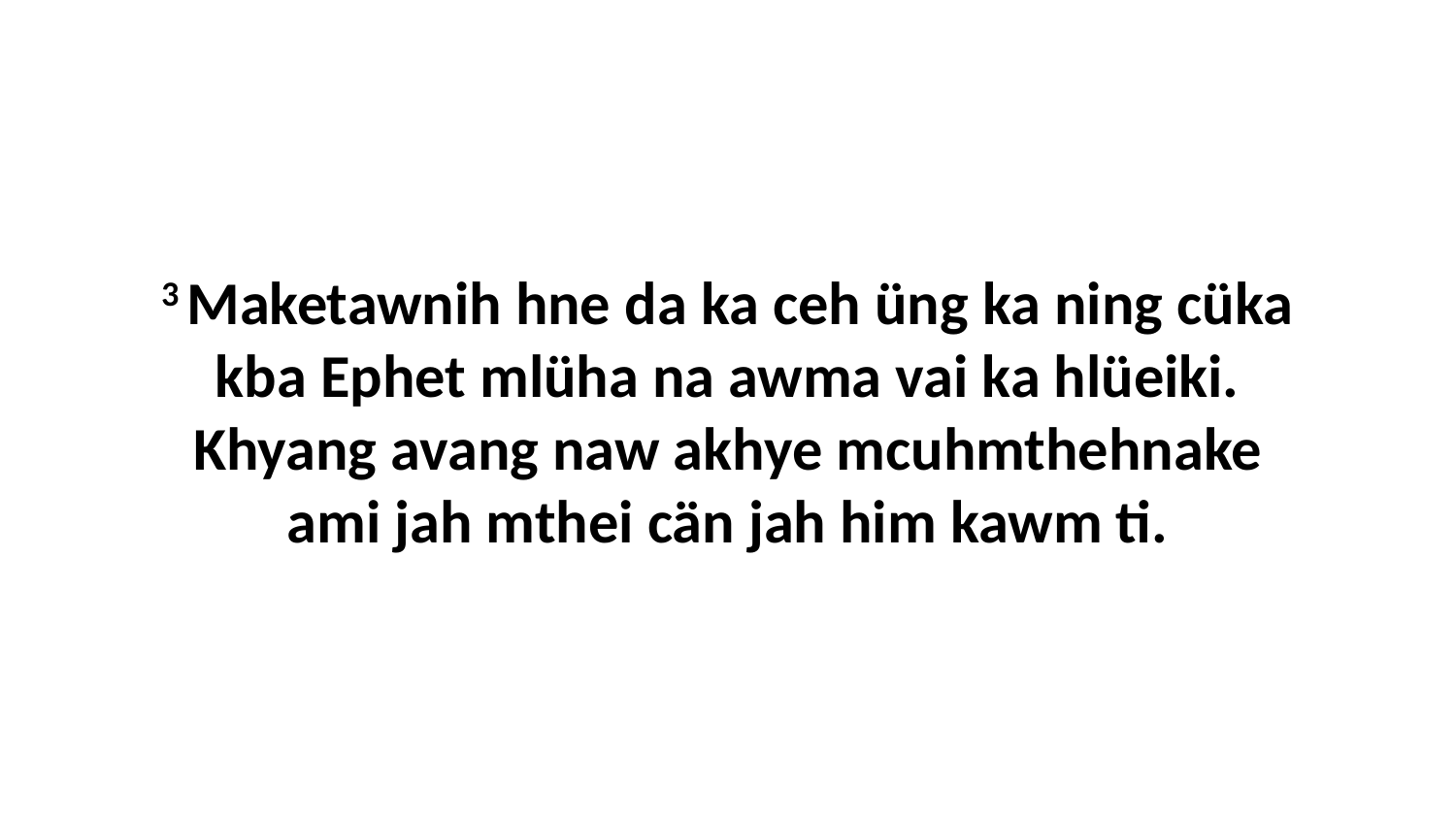

3 Maketawnih hne da ka ceh üng ka ning cüka kba Ephet mlüha na awma vai ka hlüeiki. Khyang avang naw akhye mcuhmthehnake ami jah mthei cän jah him kawm ti.